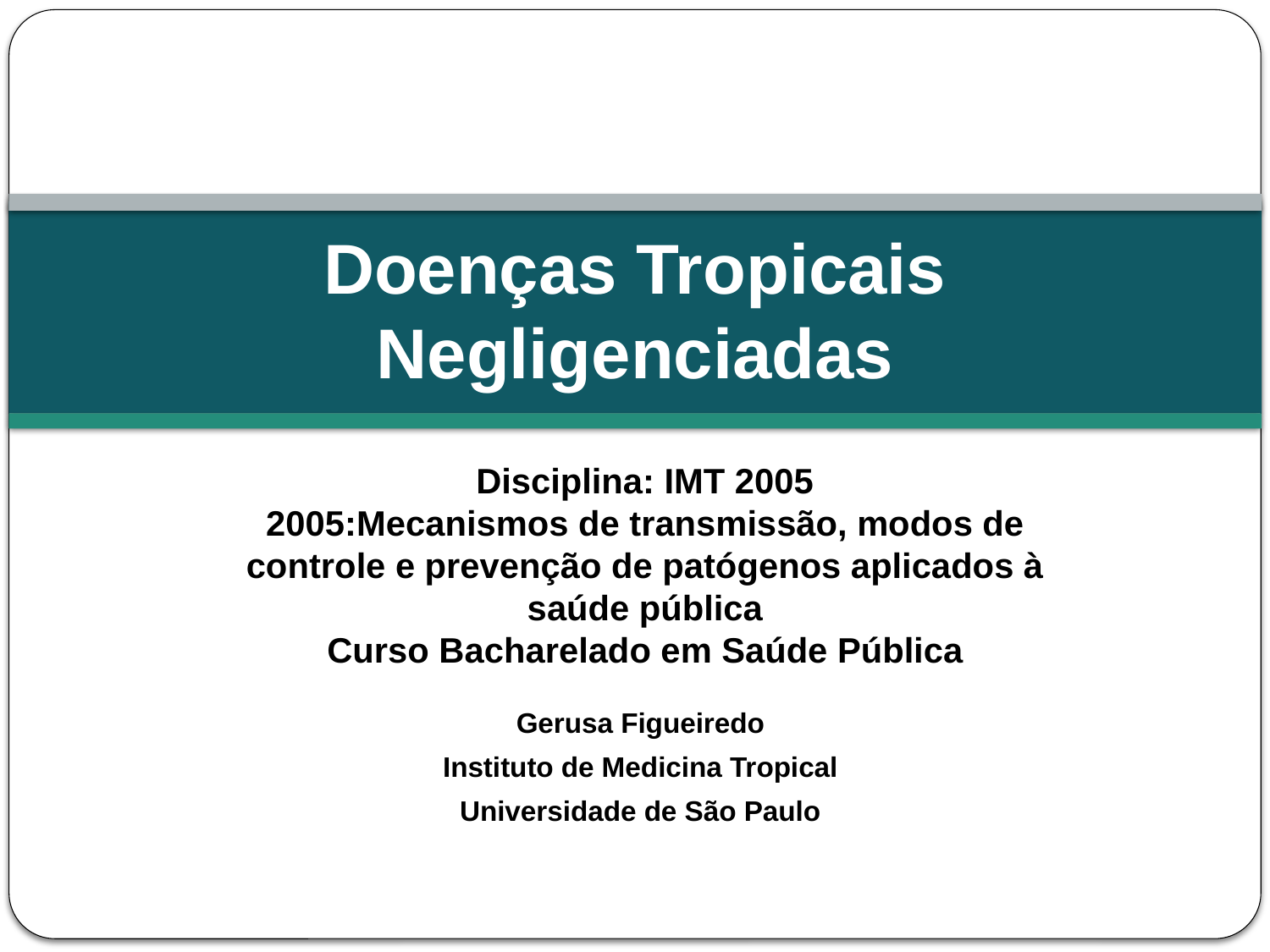

# Doenças Tropicais Negligenciadas
Disciplina: IMT 2005
2005:Mecanismos de transmissão, modos de controle e prevenção de patógenos aplicados à saúde pública
Curso Bacharelado em Saúde Pública
Gerusa Figueiredo
Instituto de Medicina Tropical
Universidade de São Paulo